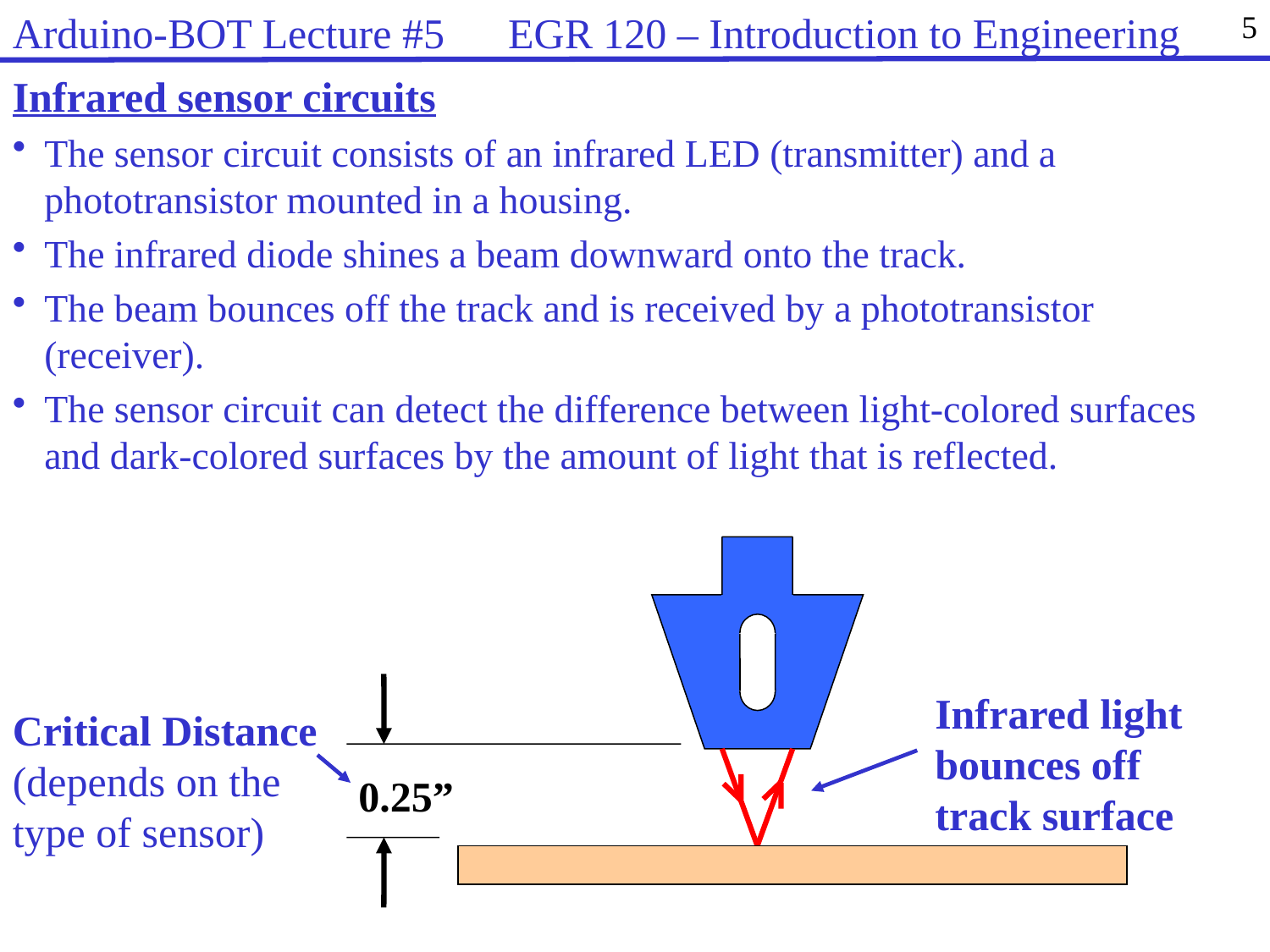

Arduino-BOT Lecture #5      EGR 120 – Introduction to Engineering
5

Infrared sensor circuits
The sensor circuit consists of an infrared LED (transmitter) and a phototransistor mounted in a housing.
The infrared diode shines a beam downward onto the track.
The beam bounces off the track and is received by a phototransistor (receiver).
The sensor circuit can detect the difference between light-colored surfaces and dark-colored surfaces by the amount of light that is reflected.

Infrared light bounces off track surface
Critical Distance
(depends on the type of sensor)

0.25”